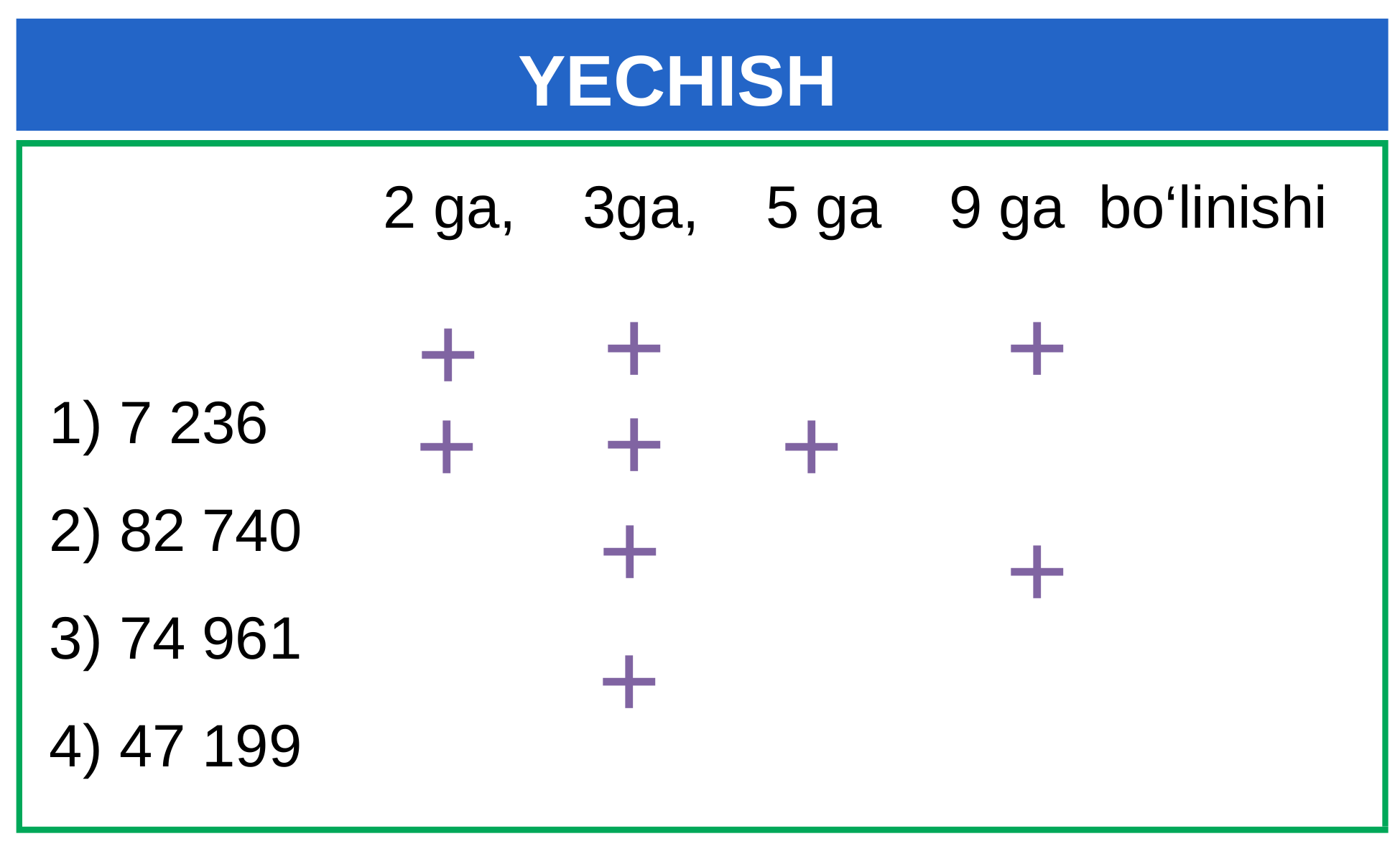

# YECHISH
                      2 ga,    3ga,    5 ga    9 ga  bo‘linishi

  1) 7 236
  2) 82 740
  3) 74 961
  4) 47 199
+
+
+
+
+
+
+
+
+